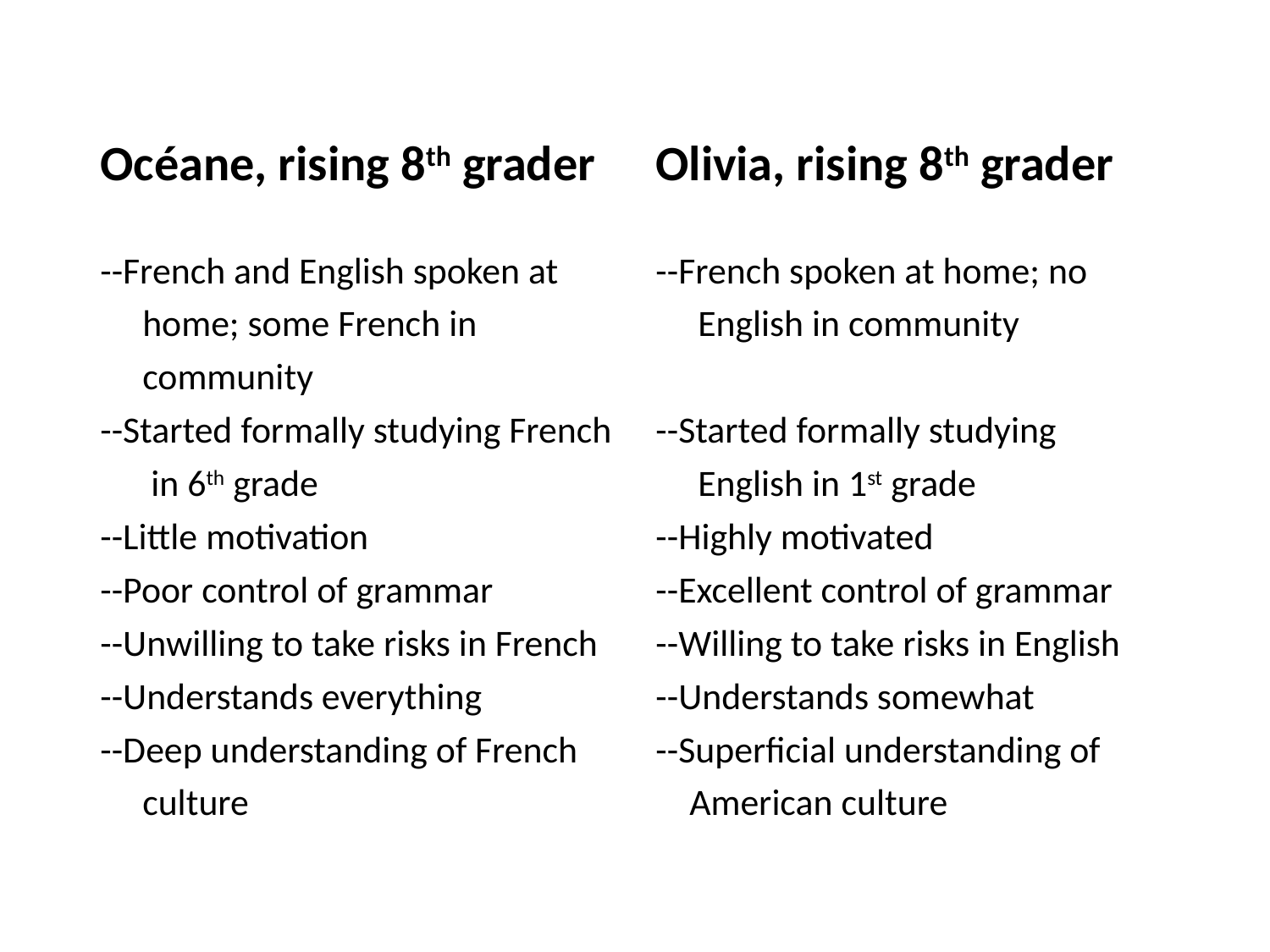

#
Océane, rising 8th grader

Olivia, rising 8th grader

--French and English spoken at
     home; some French in
     community
--Started formally studying French
      in 6th grade
--Little motivation
--Poor control of grammar
--Unwilling to take risks in French
--Understands everything
--Deep understanding of French
     culture
--French spoken at home; no
     English in community

--Started formally studying
     English in 1st grade
--Highly motivated
--Excellent control of grammar
--Willing to take risks in English
--Understands somewhat
--Superficial understanding of
    American culture